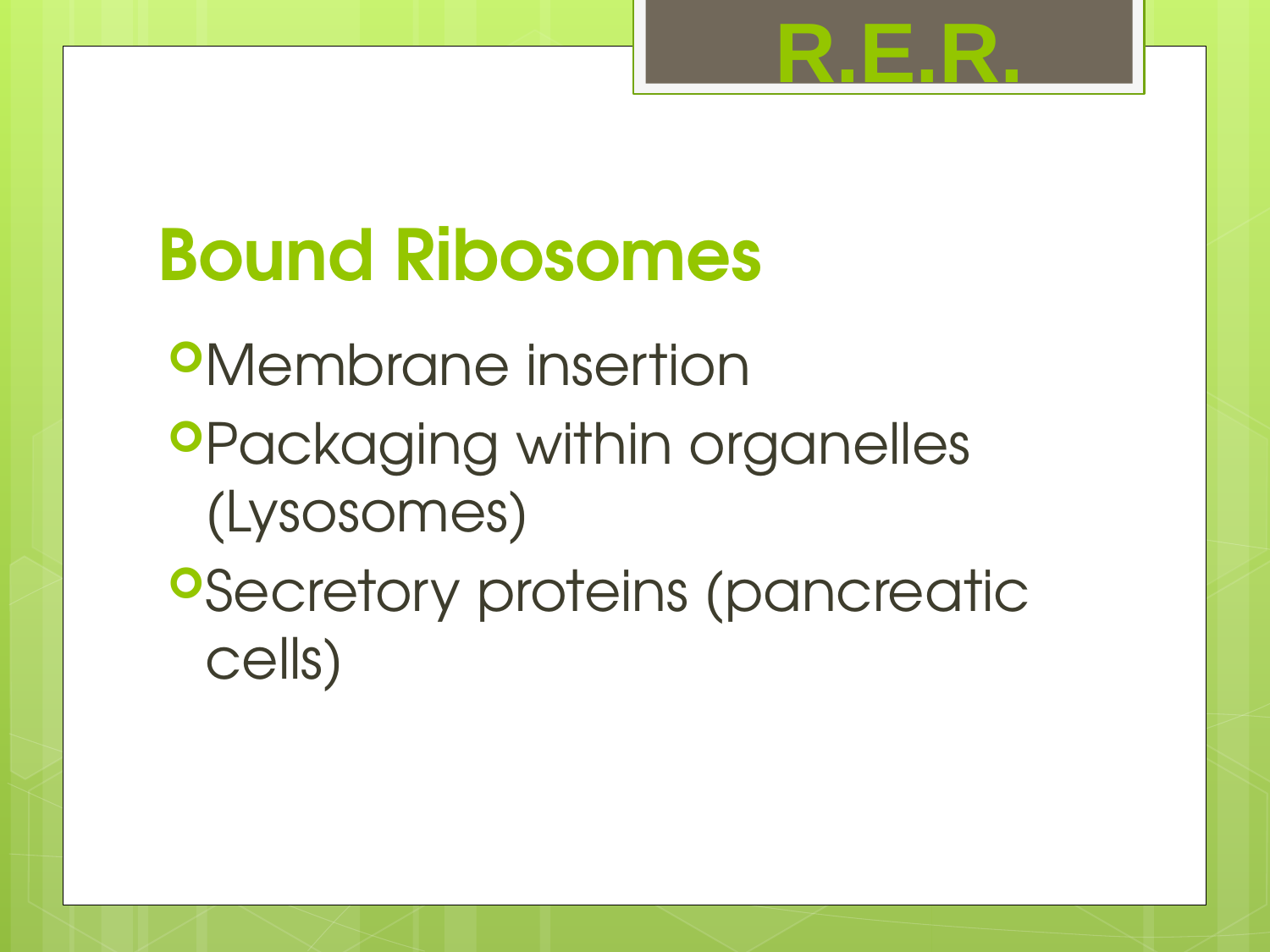

R.E.R.
# Bound Ribosomes
Membrane insertion
Packaging within organelles (Lysosomes)
Secretory proteins (pancreatic cells)